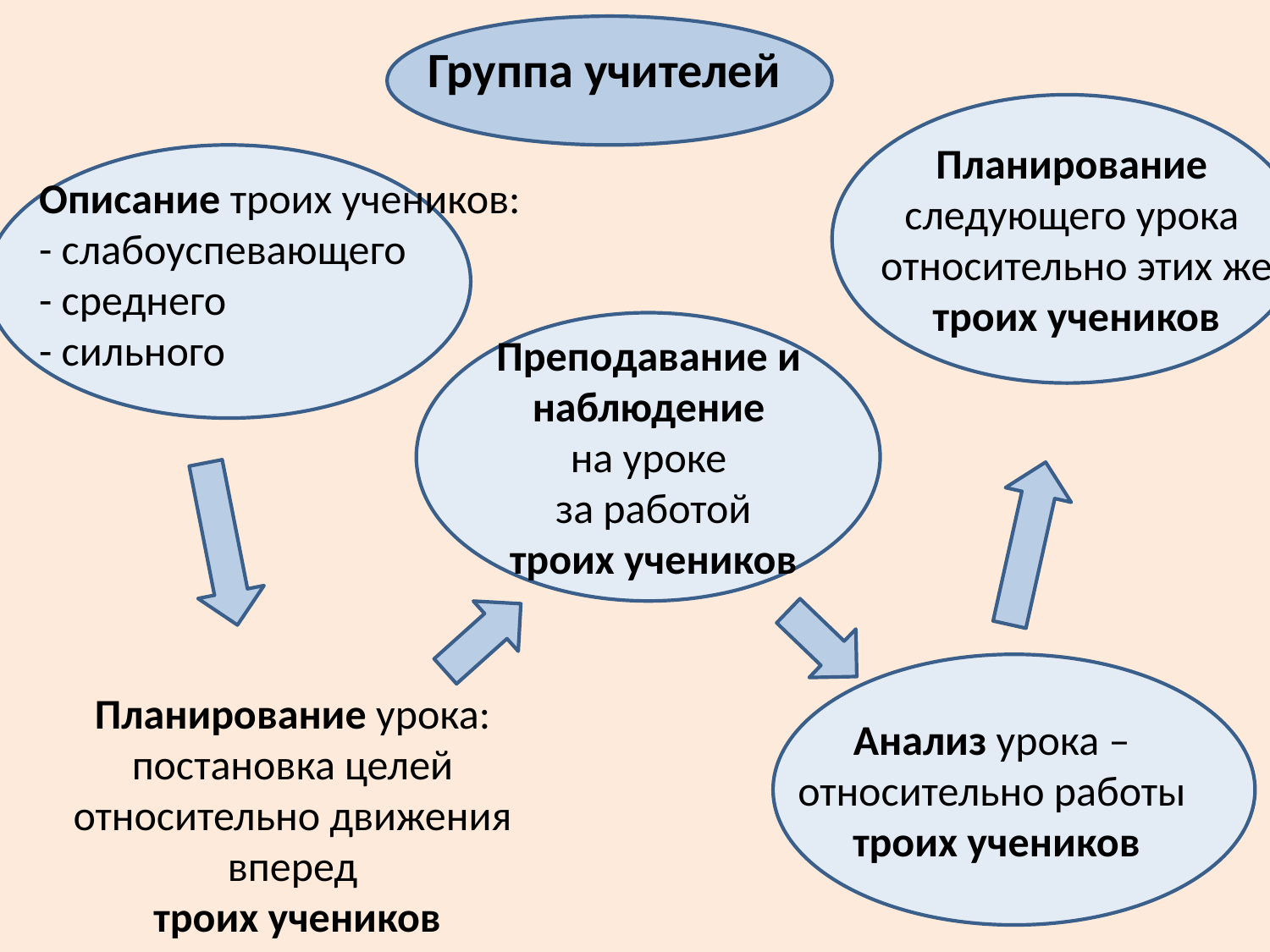

Группа учителей

Планирование
следующего урока
относительно этих же
троих учеников

Описание троих учеников:
- слабоуспевающего
- среднего
- сильного

Преподавание и
наблюдение
на уроке
за работой
троих учеников

Планирование урока:
постановка целей
относительно движения
вперед
троих учеников
Анализ урока –
относительно работы
троих учеников